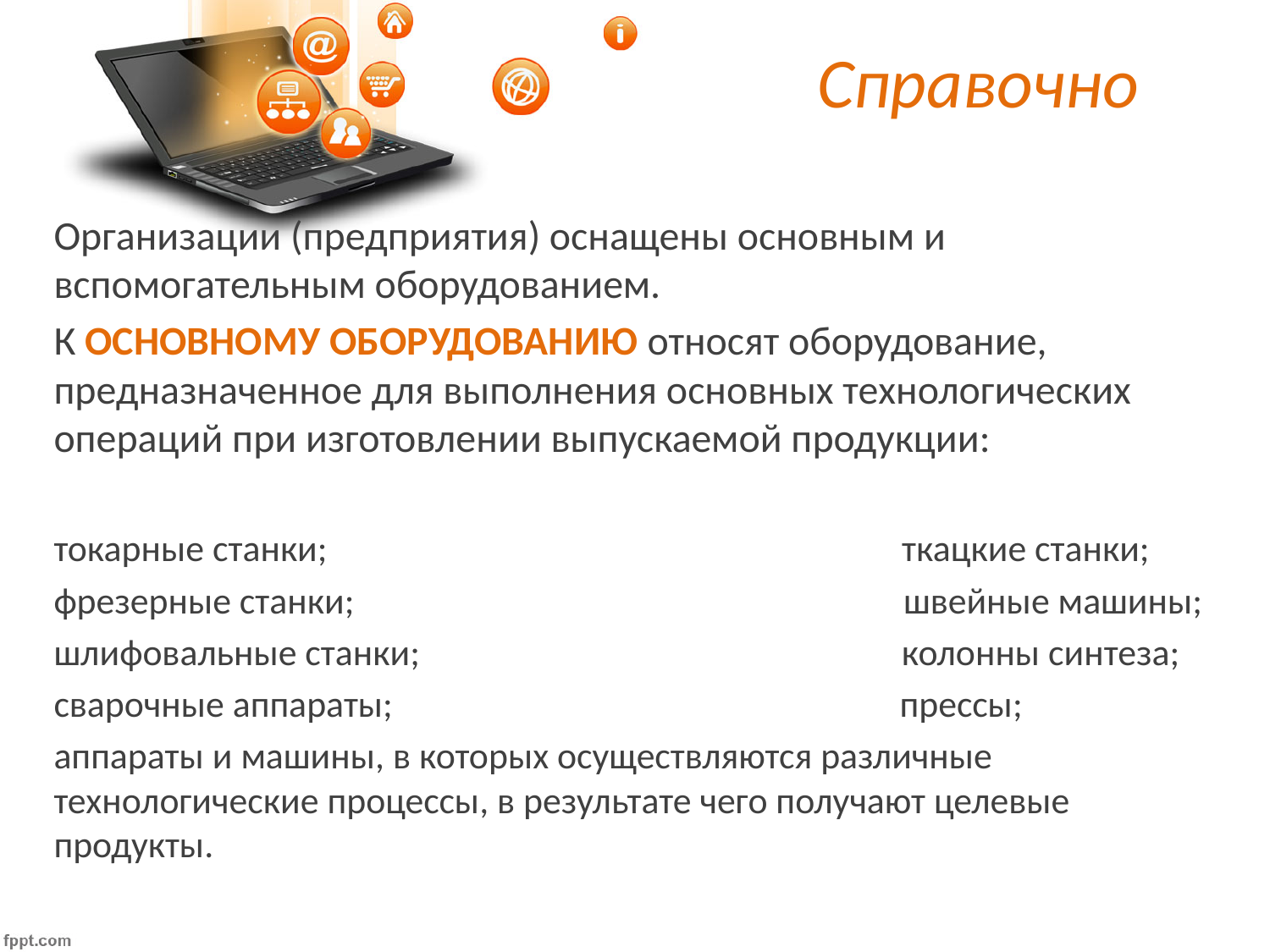

Справочно
Организации (предприятия) оснащены основным и вспомогательным оборудованием.
К ОСНОВНОМУ ОБОРУДОВАНИЮ относят оборудование, предназначенное для выполнения основных технологических операций при изготовлении выпускаемой продукции:

токарные станки;                                                                    ткацкие станки;
фрезерные станки;                                                                 швейные машины;
шлифовальные станки;                                                         колонны синтеза;
сварочные аппараты;                                                            прессы;
аппараты и машины, в которых осуществляются различные технологические процессы, в результате чего получают целевые продукты.